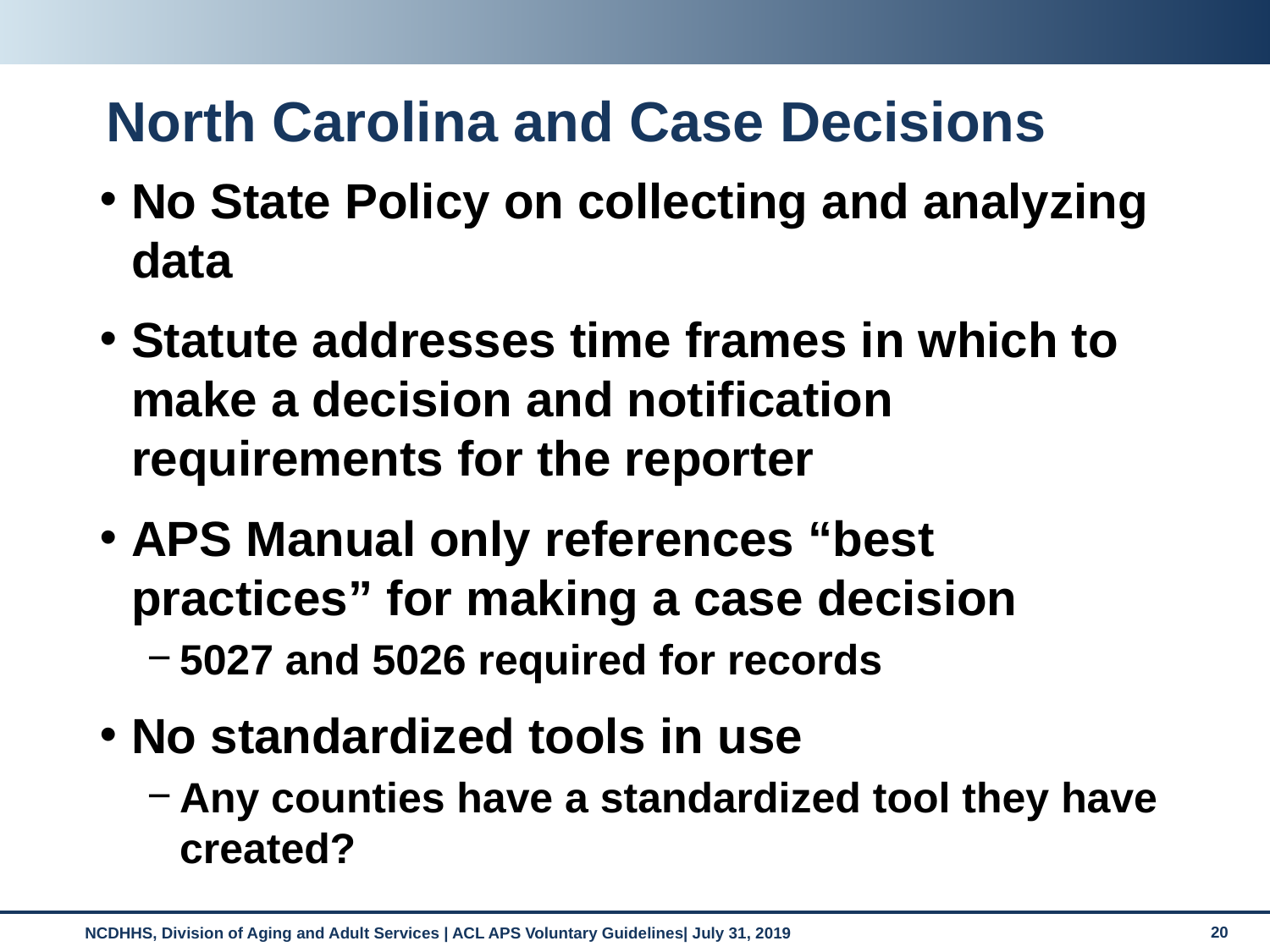

# North Carolina and Case Decisions
No State Policy on collecting and analyzing data
Statute addresses time frames in which to make a decision and notification requirements for the reporter
APS Manual only references “best practices” for making a case decision
5027 and 5026 required for records
No standardized tools in use
Any counties have a standardized tool they have created?